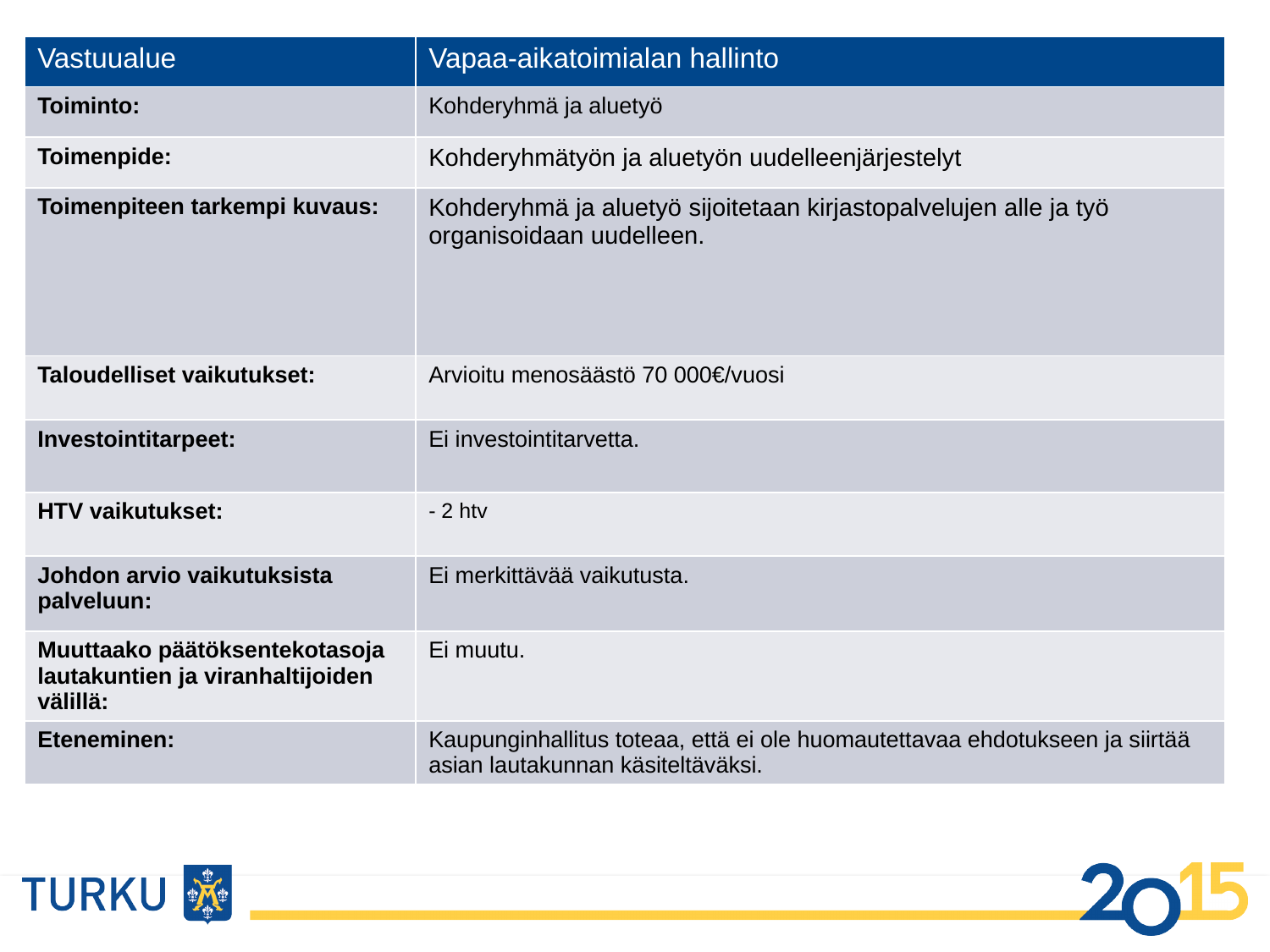

| Vastuualue | Vapaa-aikatoimialan hallinto |
| --- | --- |
| Toiminto: | Kohderyhmä ja aluetyö |
| Toimenpide: | Kohderyhmätyön ja aluetyön uudelleenjärjestelyt |
| Toimenpiteen tarkempi kuvaus: | Kohderyhmä ja aluetyö sijoitetaan kirjastopalvelujen alle ja työ organisoidaan uudelleen. |
| Taloudelliset vaikutukset: | Arvioitu menosäästö 70 000€/vuosi |
| Investointitarpeet: | Ei investointitarvetta. |
| HTV vaikutukset: | - 2 htv |
| Johdon arvio vaikutuksista palveluun: | Ei merkittävää vaikutusta. |
| Muuttaako päätöksentekotasoja lautakuntien ja viranhaltijoiden välillä: | Ei muutu. |
| Eteneminen: | Kaupunginhallitus toteaa, että ei ole huomautettavaa ehdotukseen ja siirtää asian lautakunnan käsiteltäväksi. |